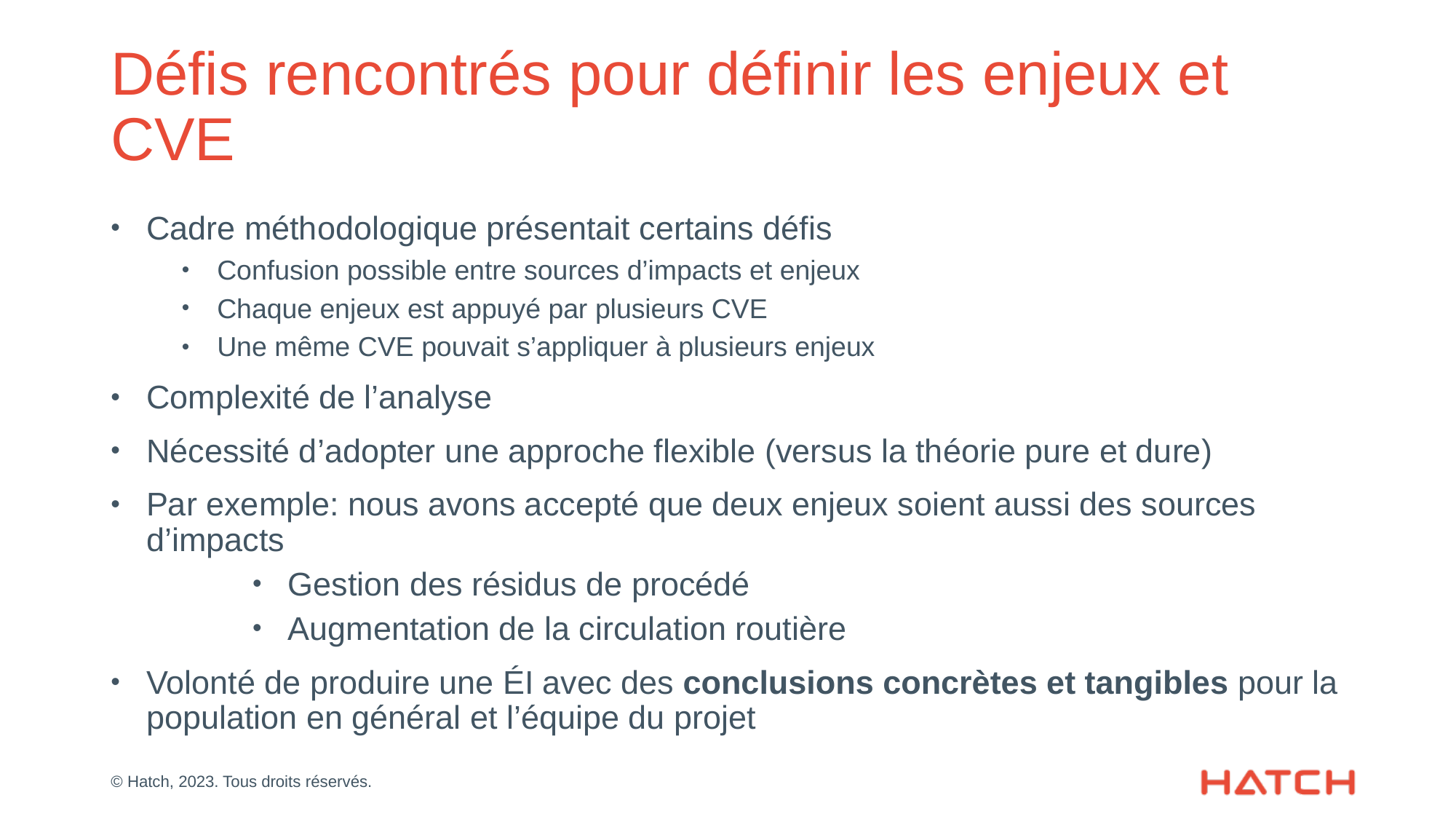

# Défis rencontrés pour définir les enjeux et CVE
Cadre méthodologique présentait certains défis
Confusion possible entre sources d’impacts et enjeux
Chaque enjeux est appuyé par plusieurs CVE
Une même CVE pouvait s’appliquer à plusieurs enjeux
Complexité de l’analyse
Nécessité d’adopter une approche flexible (versus la théorie pure et dure)
Par exemple: nous avons accepté que deux enjeux soient aussi des sources d’impacts
Gestion des résidus de procédé
Augmentation de la circulation routière
Volonté de produire une ÉI avec des conclusions concrètes et tangibles pour la population en général et l’équipe du projet

© Hatch, 2023. Tous droits réservés.